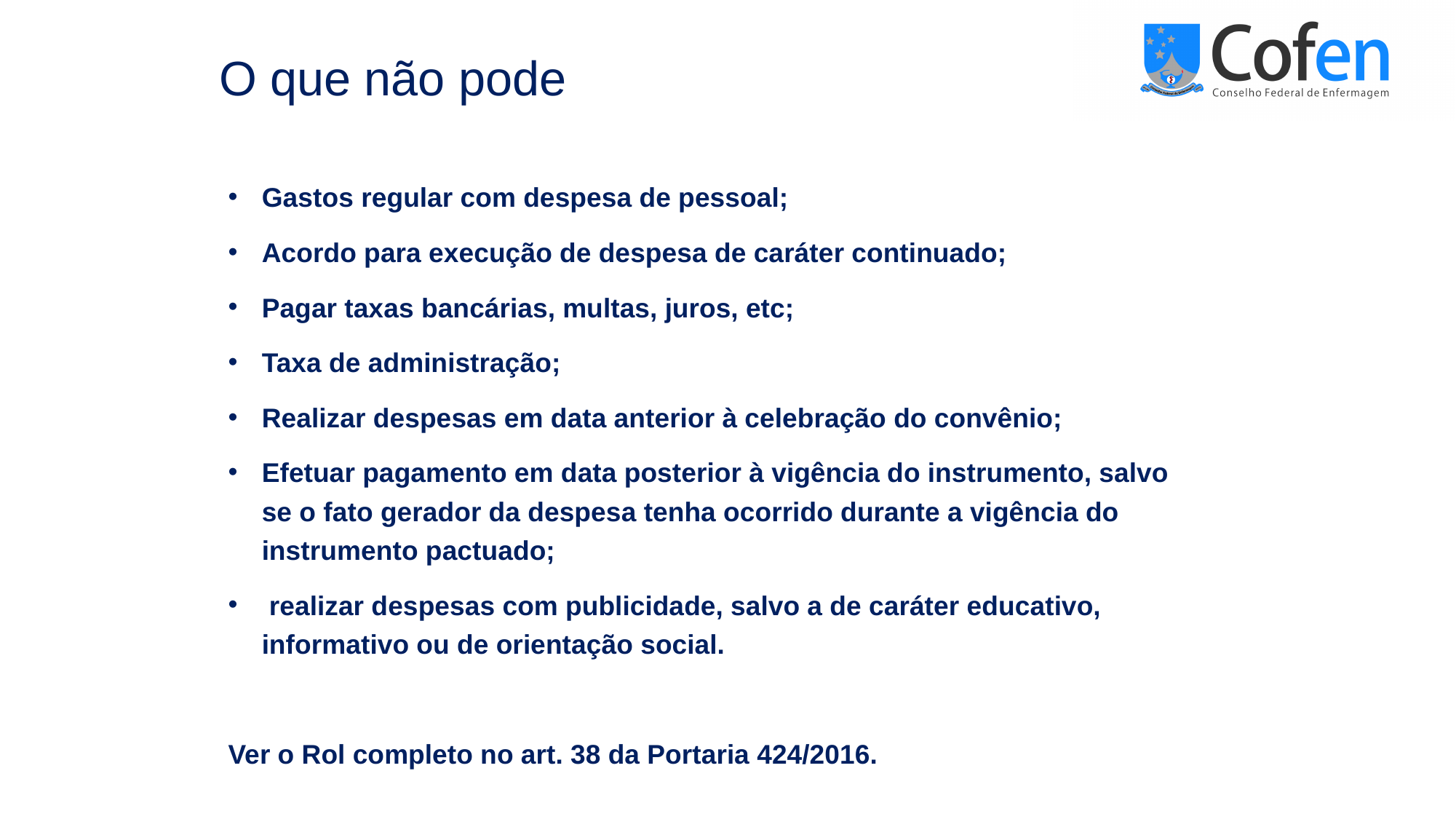

O que não pode
Gastos regular com despesa de pessoal;
Acordo para execução de despesa de caráter continuado;
Pagar taxas bancárias, multas, juros, etc;
Taxa de administração;
Realizar despesas em data anterior à celebração do convênio;
Efetuar pagamento em data posterior à vigência do instrumento, salvo se o fato gerador da despesa tenha ocorrido durante a vigência do instrumento pactuado;
 realizar despesas com publicidade, salvo a de caráter educativo, informativo ou de orientação social.

Ver o Rol completo no art. 38 da Portaria 424/2016.